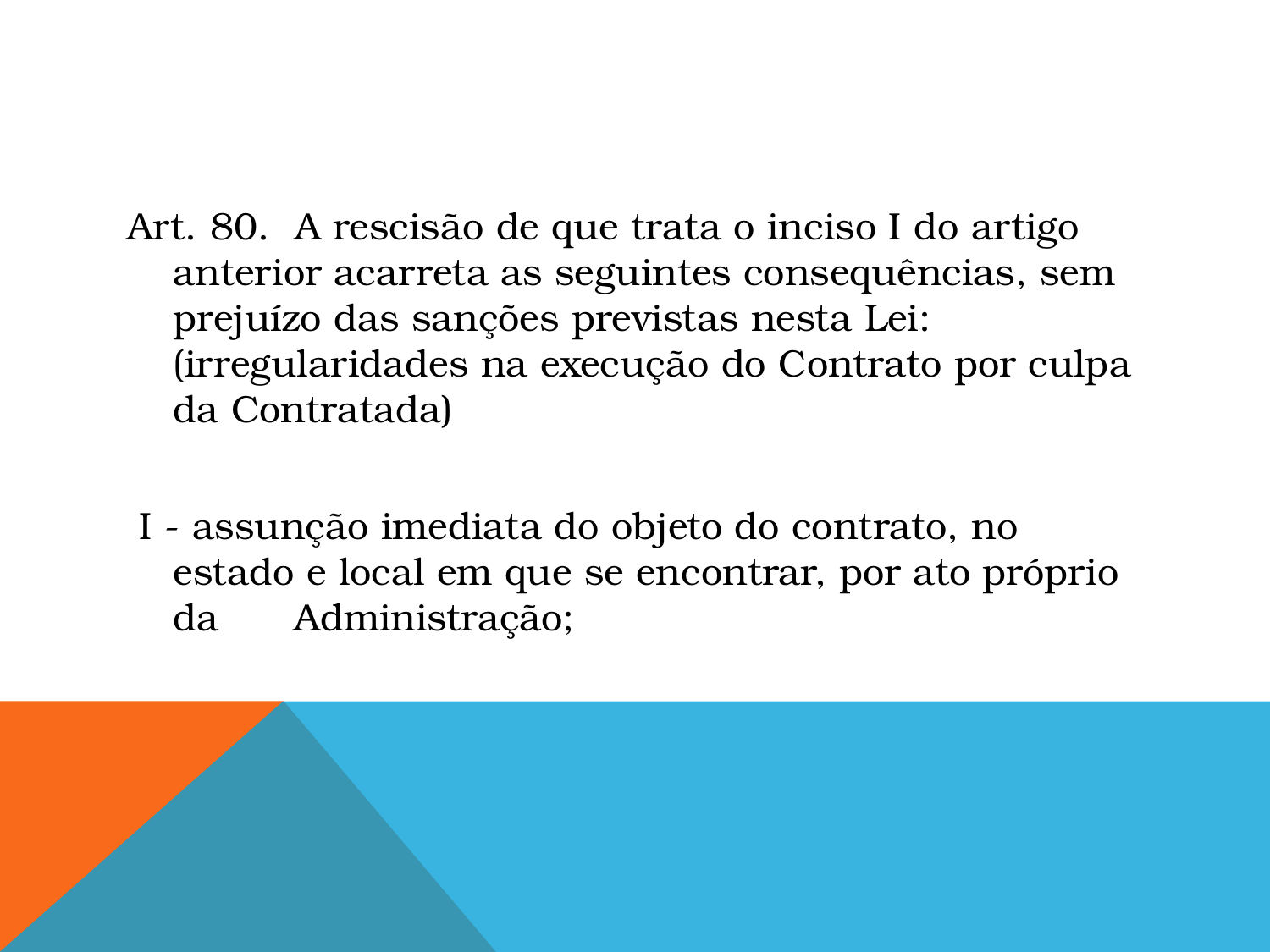

#

Art. 80.  A rescisão de que trata o inciso I do artigo anterior acarreta as seguintes consequências, sem prejuízo das sanções previstas nesta Lei: (irregularidades na execução do Contrato por culpa da Contratada)

 I - assunção imediata do objeto do contrato, no estado e local em que se encontrar, por ato próprio da      Administração;